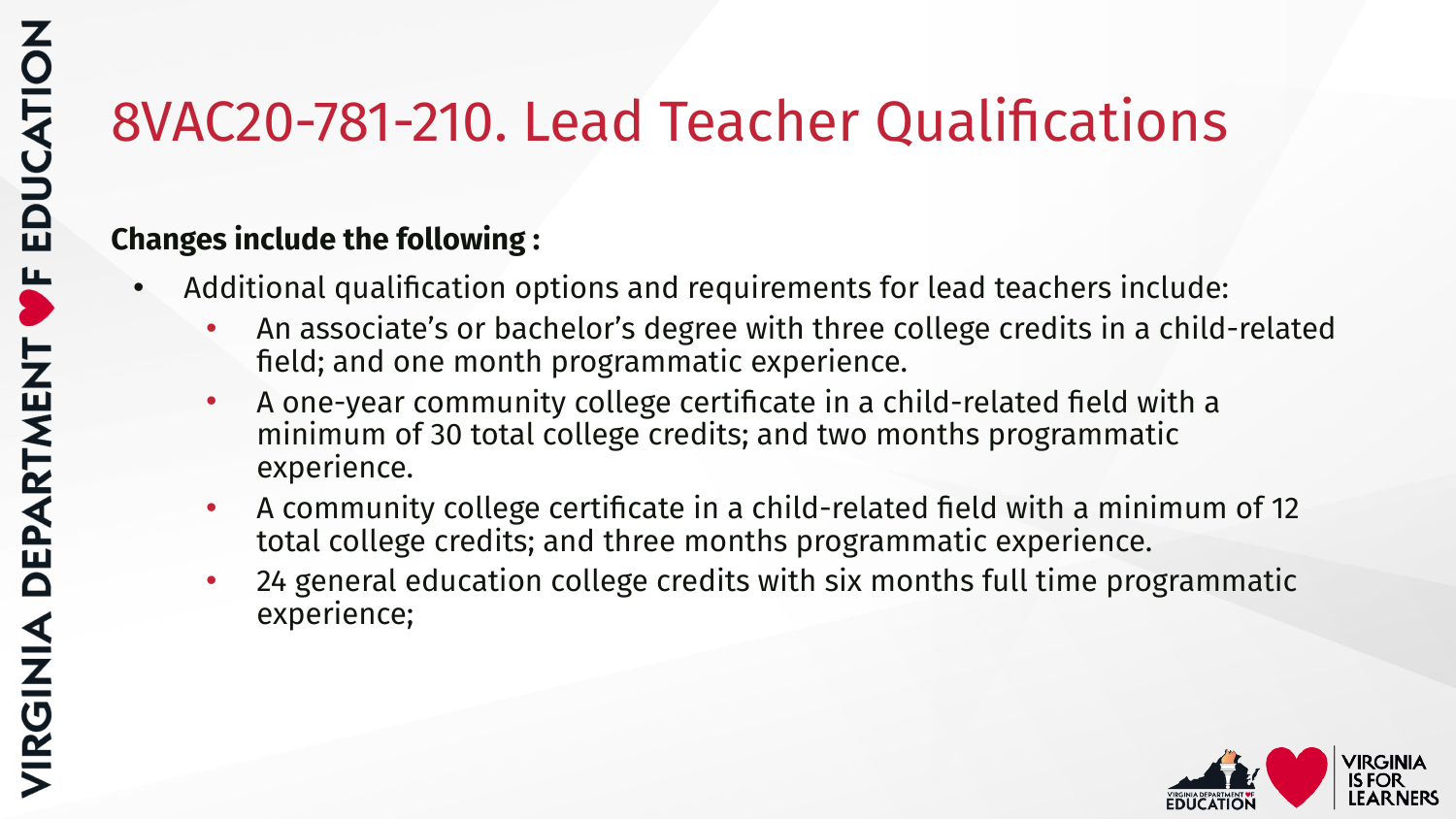

# 8VAC20-781-210. Lead Teacher Qualifications
Changes include the following :
Additional qualification options and requirements for lead teachers include:
An associate’s or bachelor’s degree with three college credits in a child-related field; and one month programmatic experience.
A one-year community college certificate in a child-related field with a minimum of 30 total college credits; and two months programmatic experience.
A community college certificate in a child-related field with a minimum of 12 total college credits; and three months programmatic experience.
24 general education college credits with six months full time programmatic experience;